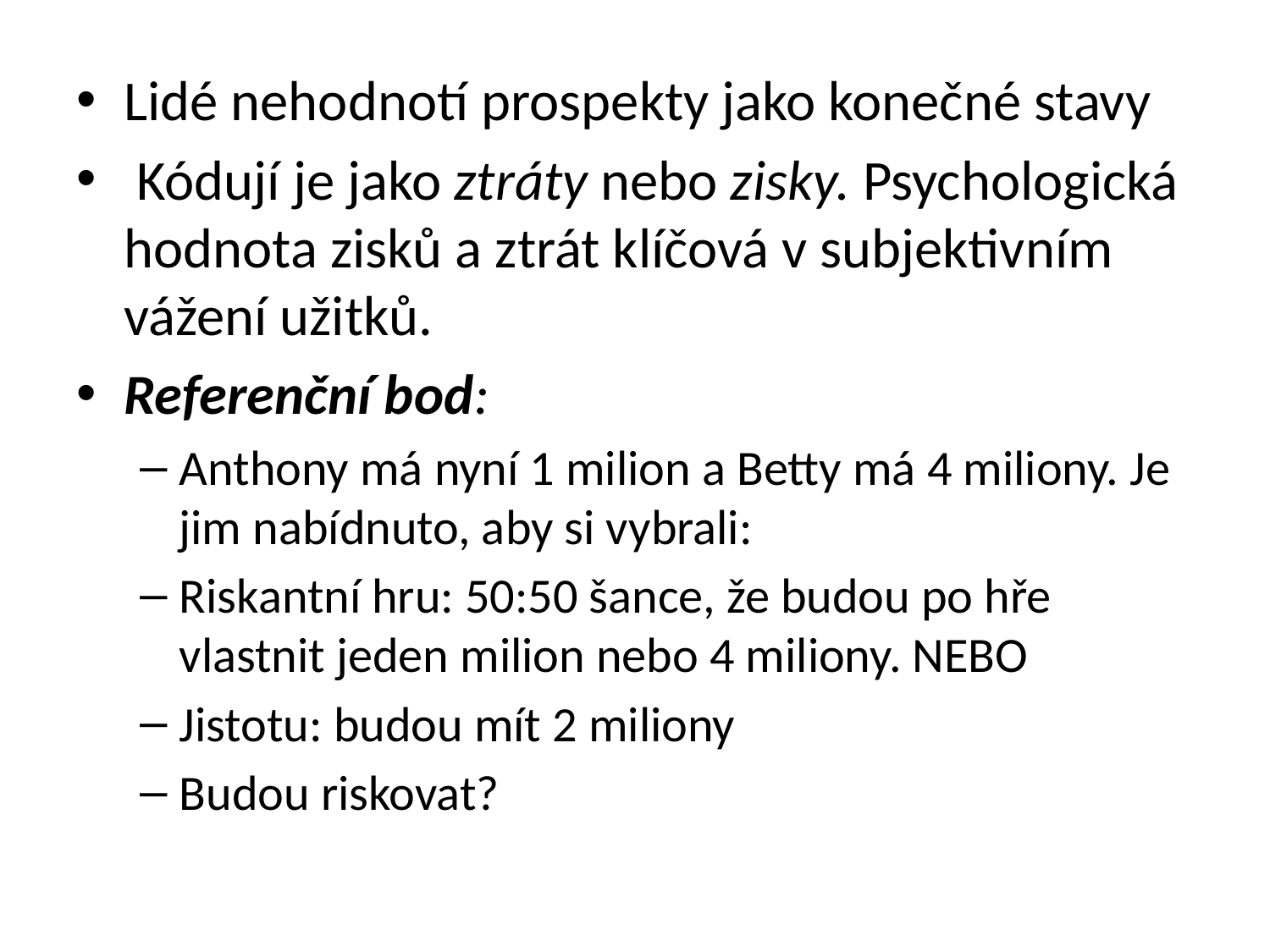

#
Lidé nehodnotí prospekty jako konečné stavy
 Kódují je jako ztráty nebo zisky. Psychologická hodnota zisků a ztrát klíčová v subjektivním vážení užitků.
Referenční bod:
Anthony má nyní 1 milion a Betty má 4 miliony. Je jim nabídnuto, aby si vybrali:
Riskantní hru: 50:50 šance, že budou po hře vlastnit jeden milion nebo 4 miliony. NEBO
Jistotu: budou mít 2 miliony
Budou riskovat?